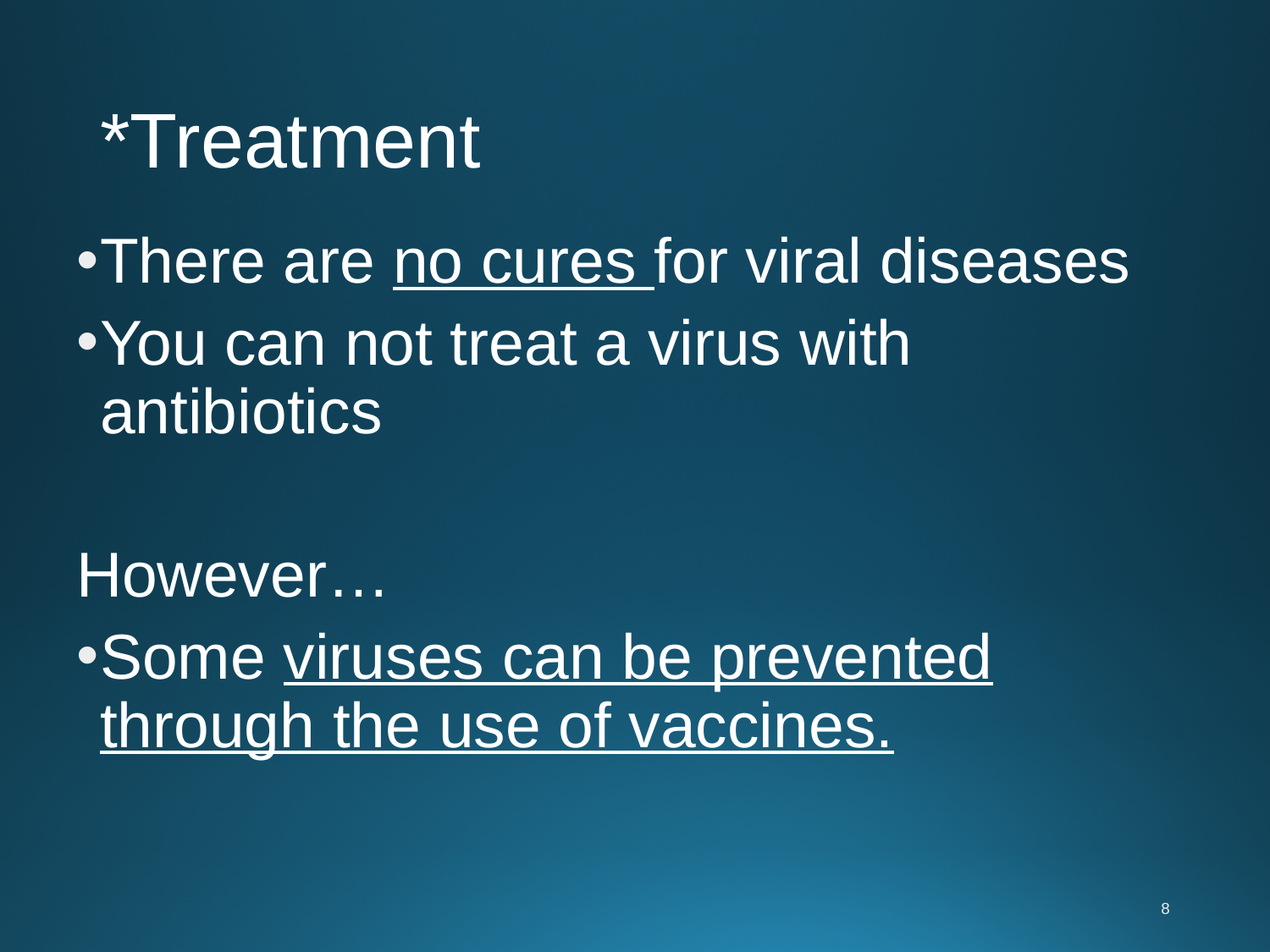

# *Treatment
There are no cures for viral diseases
You can not treat a virus with antibiotics

However…
Some viruses can be prevented through the use of vaccines.
8